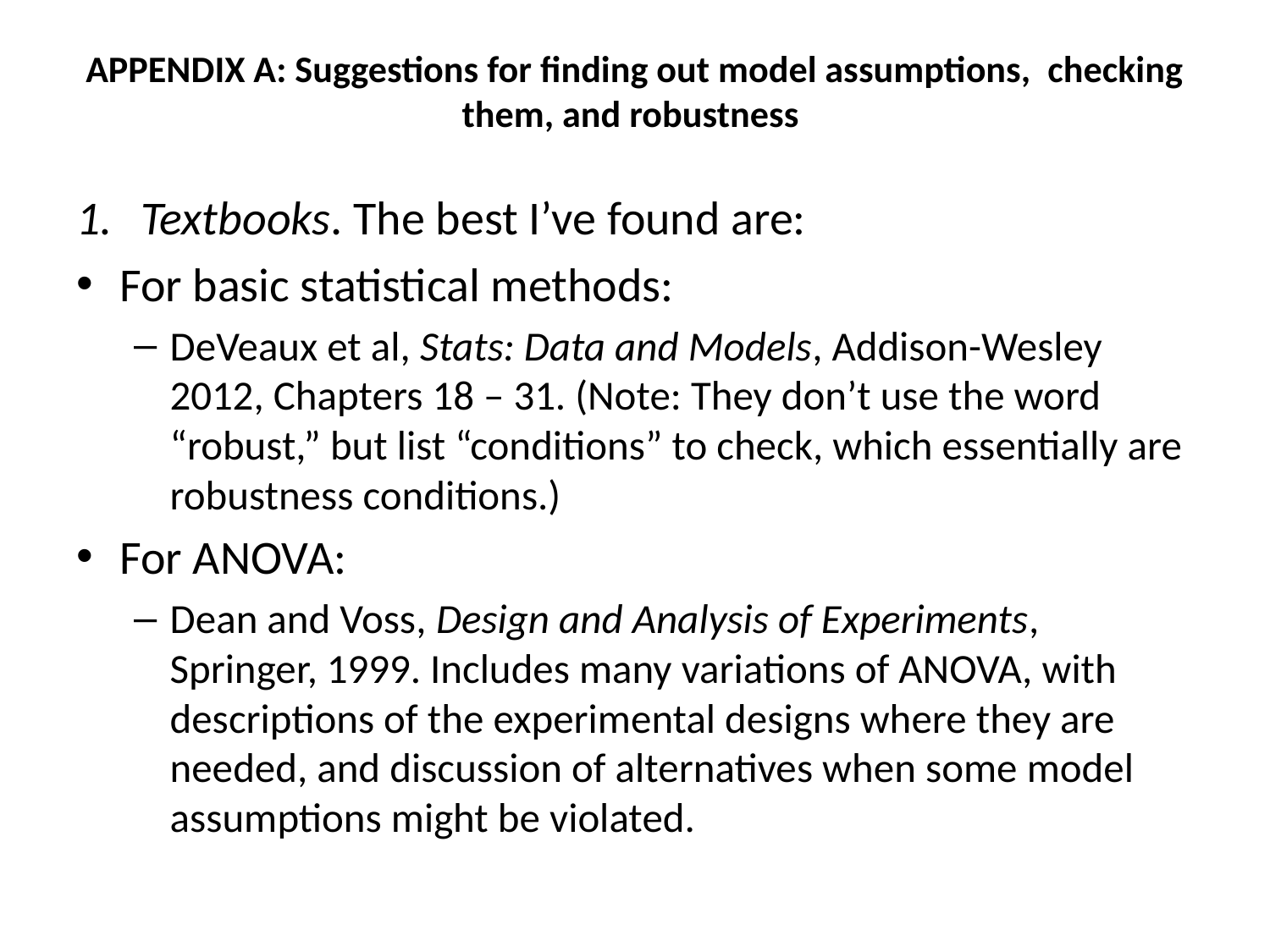

# APPENDIX A: Suggestions for finding out model assumptions,  checking them, and robustness
Textbooks. The best I’ve found are:
For basic statistical methods:
DeVeaux et al, Stats: Data and Models, Addison-Wesley 2012, Chapters 18 – 31. (Note: They don’t use the word “robust,” but list “conditions” to check, which essentially are robustness conditions.)
For ANOVA:
Dean and Voss, Design and Analysis of Experiments, Springer, 1999. Includes many variations of ANOVA, with descriptions of the experimental designs where they are needed, and discussion of alternatives when some model assumptions might be violated.